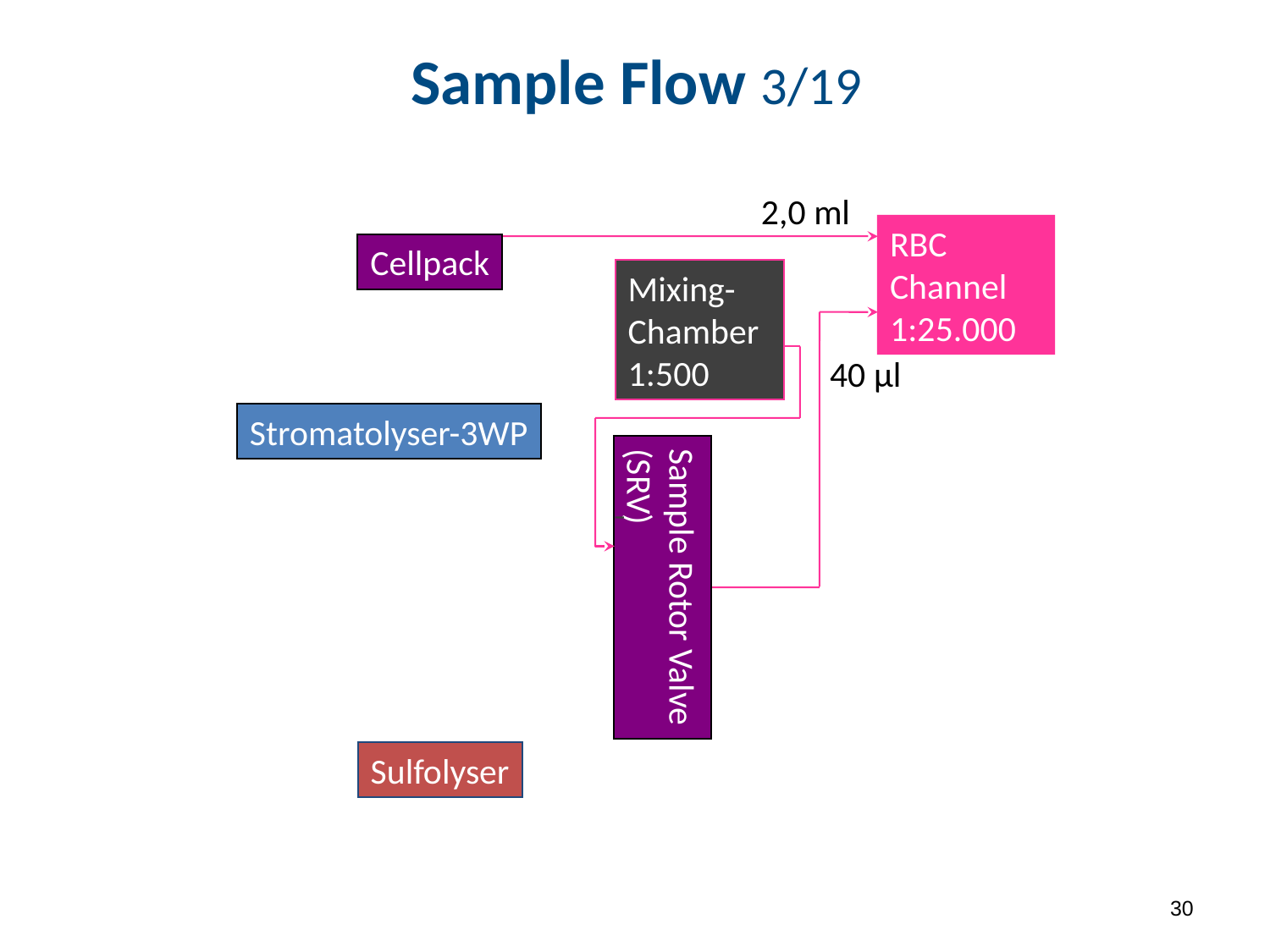

# Sample Flow 3/19
2,0 ml
RBC Channel
1:25.000

40 µl

Cellpack
Mixing-
Chamber
1:500
Stromatolyser-3WP

Sample Rotor Valve
(SRV)
Sulfolyser
30